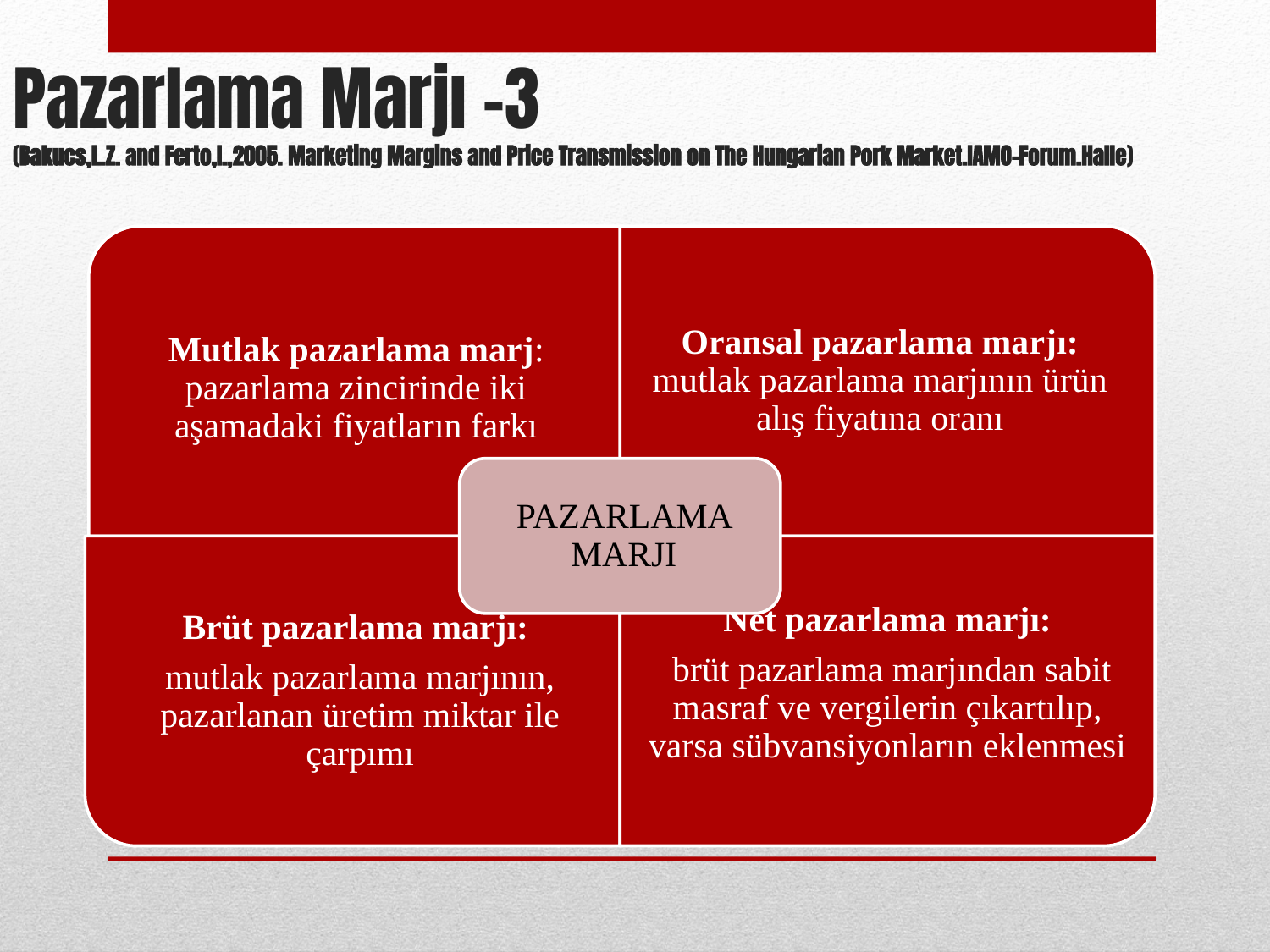

# Pazarlama Marjı -3 (Bakucs,L.Z. and Ferto,I.,2005. Marketing Margins and Price Transmission on The Hungarian Pork Market.IAMO-Forum.Halle)

Mutlak pazarlama marj: pazarlama zincirinde iki aşamadaki fiyatların farkı
Oransal pazarlama marjı: mutlak pazarlama marjının ürün alış fiyatına oranı
Brüt pazarlama marjı:
mutlak pazarlama marjının, pazarlanan üretim miktar ile çarpımı
Net pazarlama marjı:
 brüt pazarlama marjından sabit masraf ve vergilerin çıkartılıp, varsa sübvansiyonların eklenmesi
PAZARLAMA MARJI